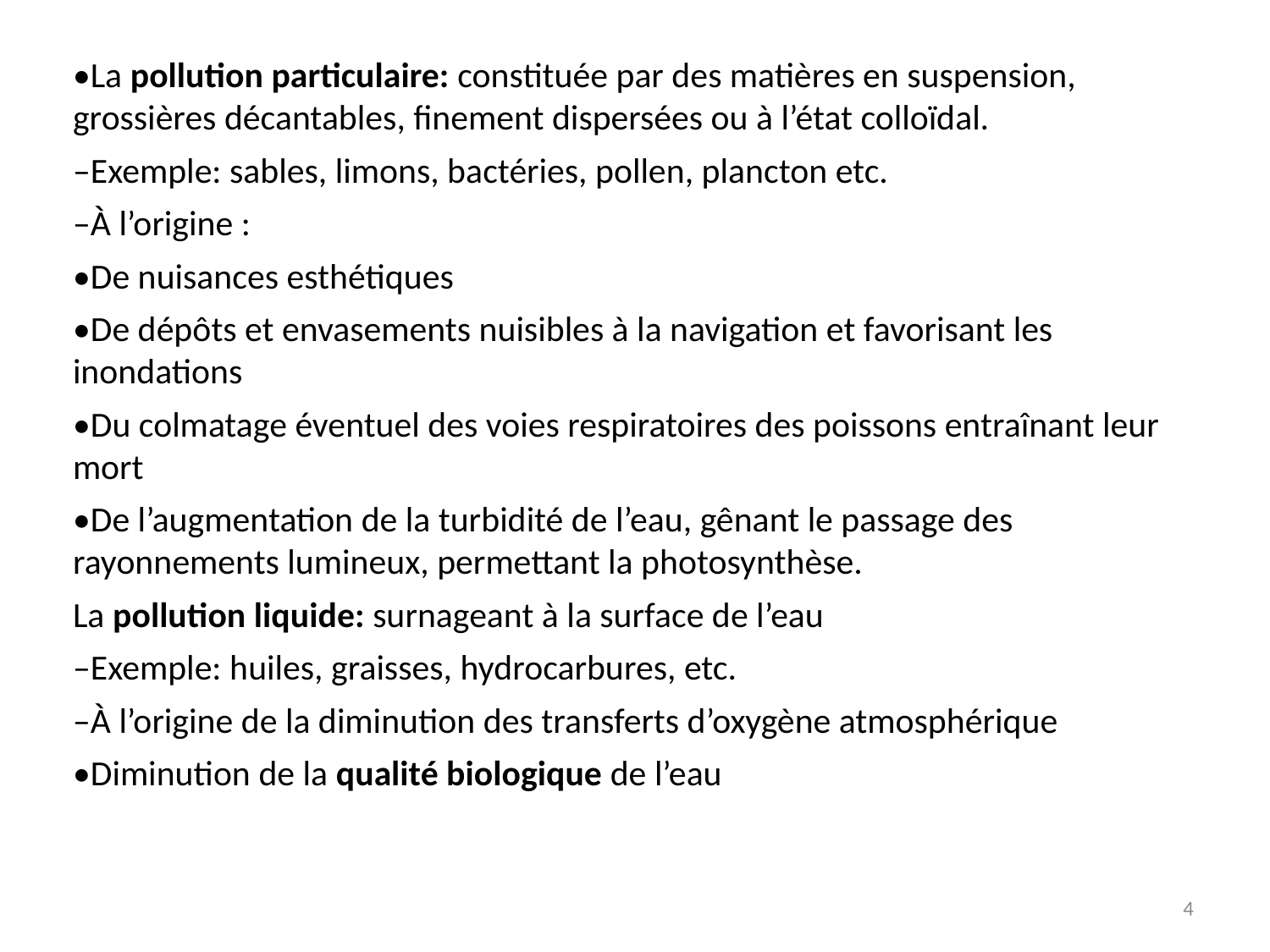

•La pollution particulaire: constituée par des matières en suspension, grossières décantables, finement dispersées ou à l’état colloïdal.
–Exemple: sables, limons, bactéries, pollen, plancton etc.
–À l’origine :
•De nuisances esthétiques
•De dépôts et envasements nuisibles à la navigation et favorisant les inondations
•Du colmatage éventuel des voies respiratoires des poissons entraînant leur mort
•De l’augmentation de la turbidité de l’eau, gênant le passage des rayonnements lumineux, permettant la photosynthèse.
La pollution liquide: surnageant à la surface de l’eau
–Exemple: huiles, graisses, hydrocarbures, etc.
–À l’origine de la diminution des transferts d’oxygène atmosphérique
•Diminution de la qualité biologique de l’eau

4